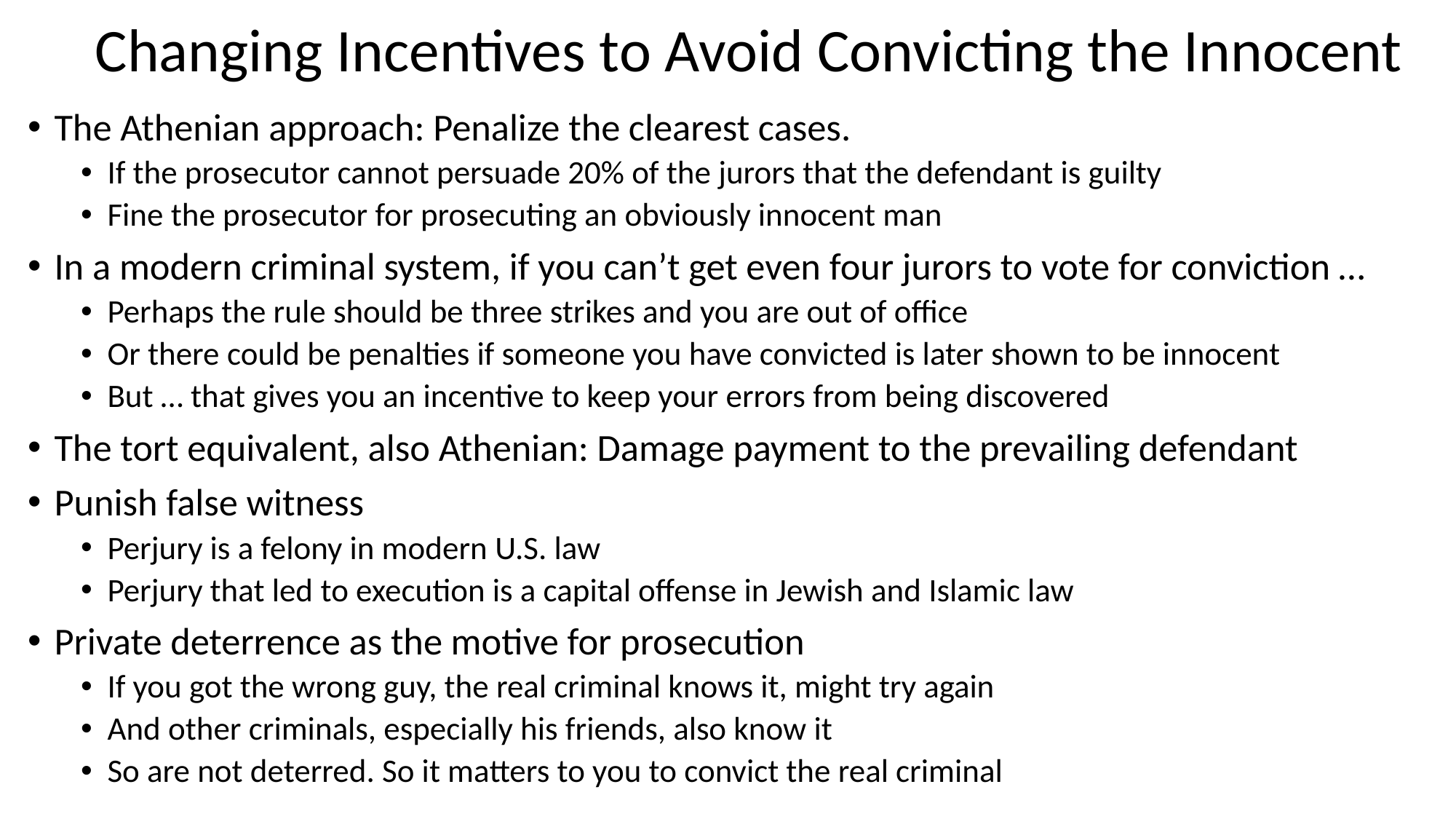

# Changing Incentives to Avoid Convicting the Innocent
The Athenian approach: Penalize the clearest cases.
If the prosecutor cannot persuade 20% of the jurors that the defendant is guilty
Fine the prosecutor for prosecuting an obviously innocent man
In a modern criminal system, if you can’t get even four jurors to vote for conviction …
Perhaps the rule should be three strikes and you are out of office
Or there could be penalties if someone you have convicted is later shown to be innocent
But … that gives you an incentive to keep your errors from being discovered
The tort equivalent, also Athenian: Damage payment to the prevailing defendant
Punish false witness
Perjury is a felony in modern U.S. law
Perjury that led to execution is a capital offense in Jewish and Islamic law
Private deterrence as the motive for prosecution
If you got the wrong guy, the real criminal knows it, might try again
And other criminals, especially his friends, also know it
So are not deterred. So it matters to you to convict the real criminal